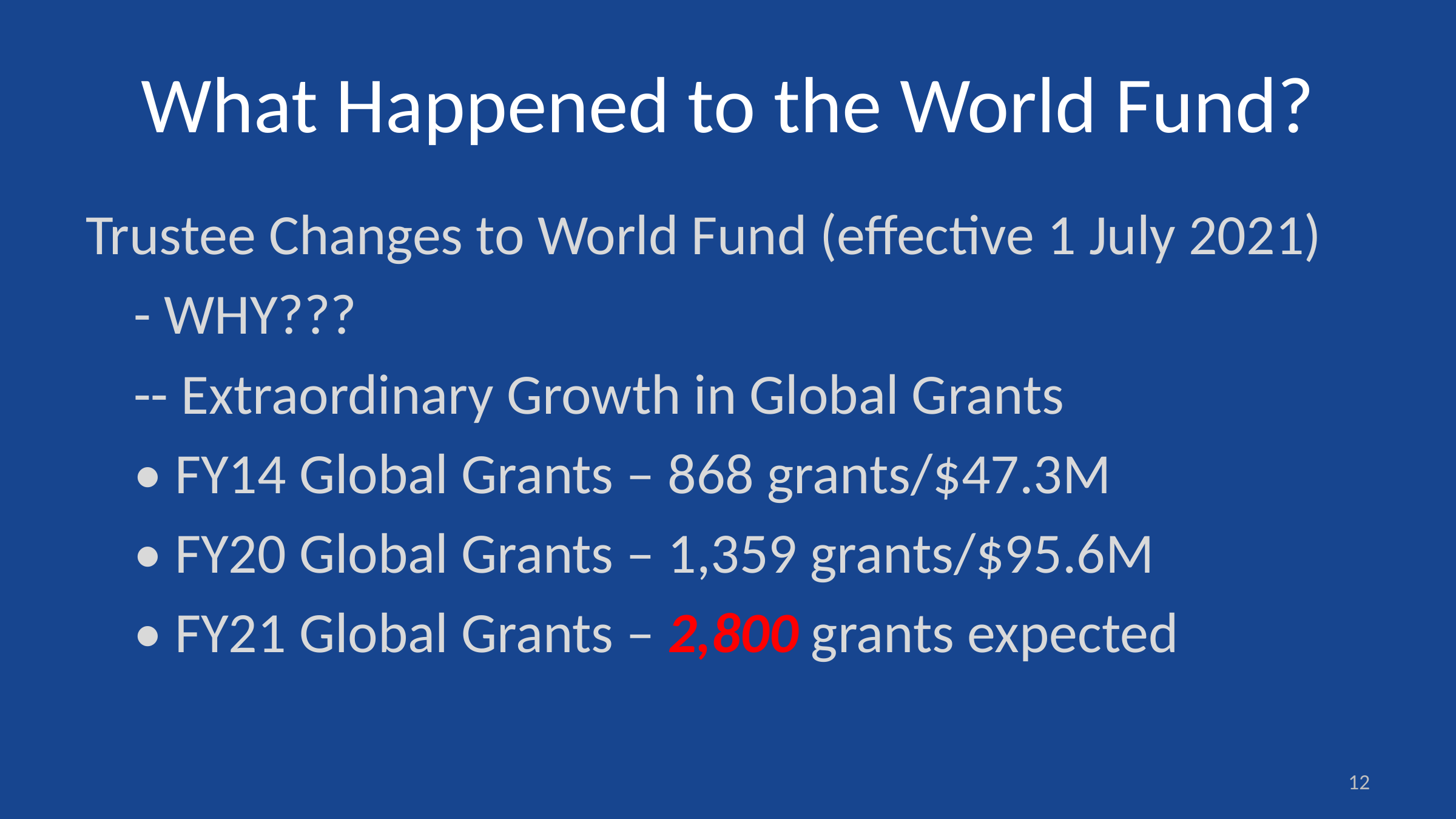

# What Happened to the World Fund?
Trustee Changes to World Fund (effective 1 July 2021)
	- WHY???
			-- Extraordinary Growth in Global Grants
				• FY14 Global Grants – 868 grants/$47.3M
				• FY20 Global Grants – 1,359 grants/$95.6M
				• FY21 Global Grants – 2,800 grants expected
12